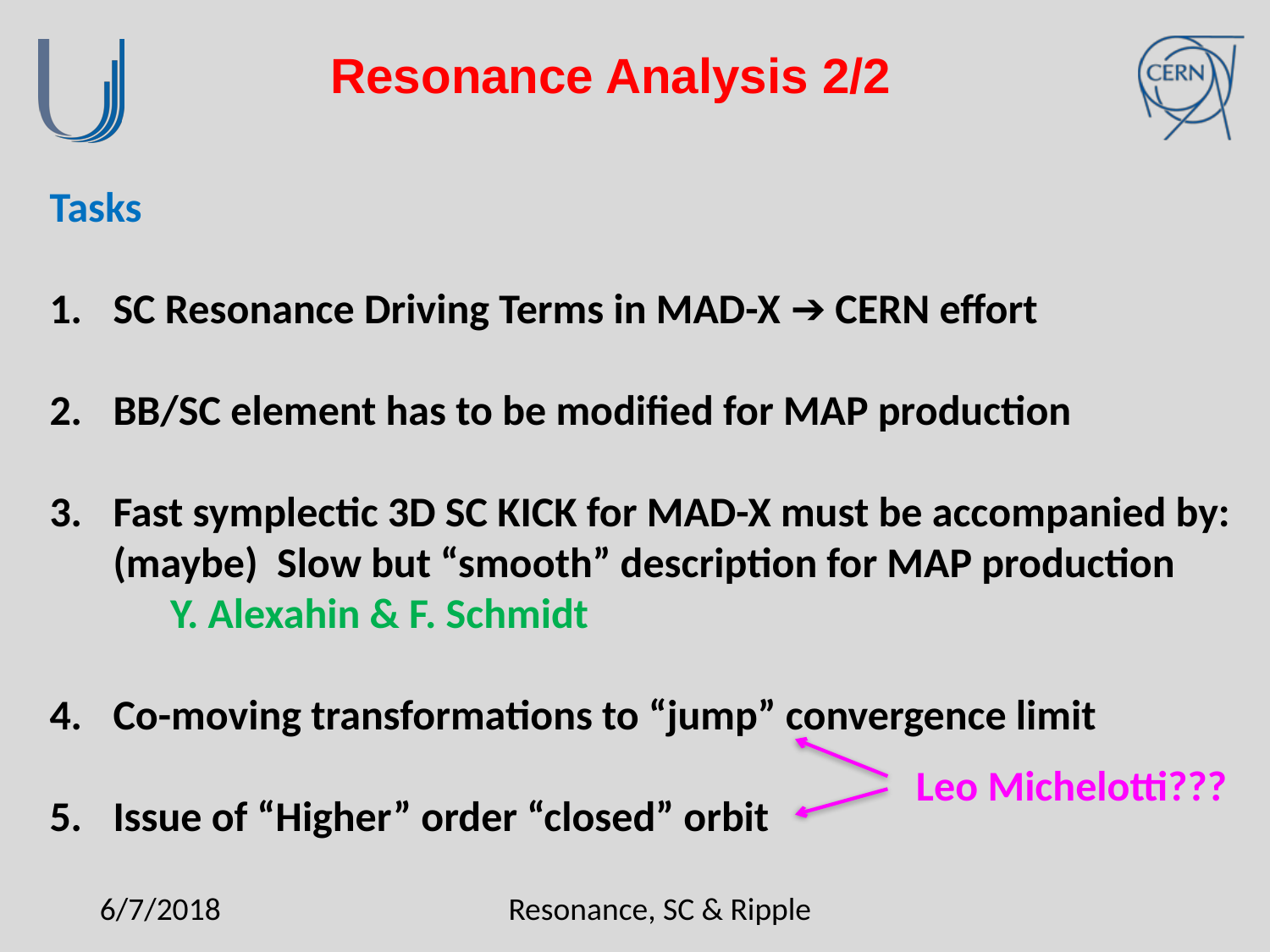

# Resonance Analysis 2/2
Tasks

SC Resonance Driving Terms in MAD-X ➔ CERN effort

BB/SC element has to be modified for MAP production

Fast symplectic 3D SC KICK for MAD-X must be accompanied by: (maybe)  Slow but “smooth” description for MAP production             Y. Alexahin & F. Schmidt

Co-moving transformations to “jump” convergence limit

Issue of “Higher” order “closed” orbit
Leo Michelotti???
6/7/2018
Resonance, SC & Ripple